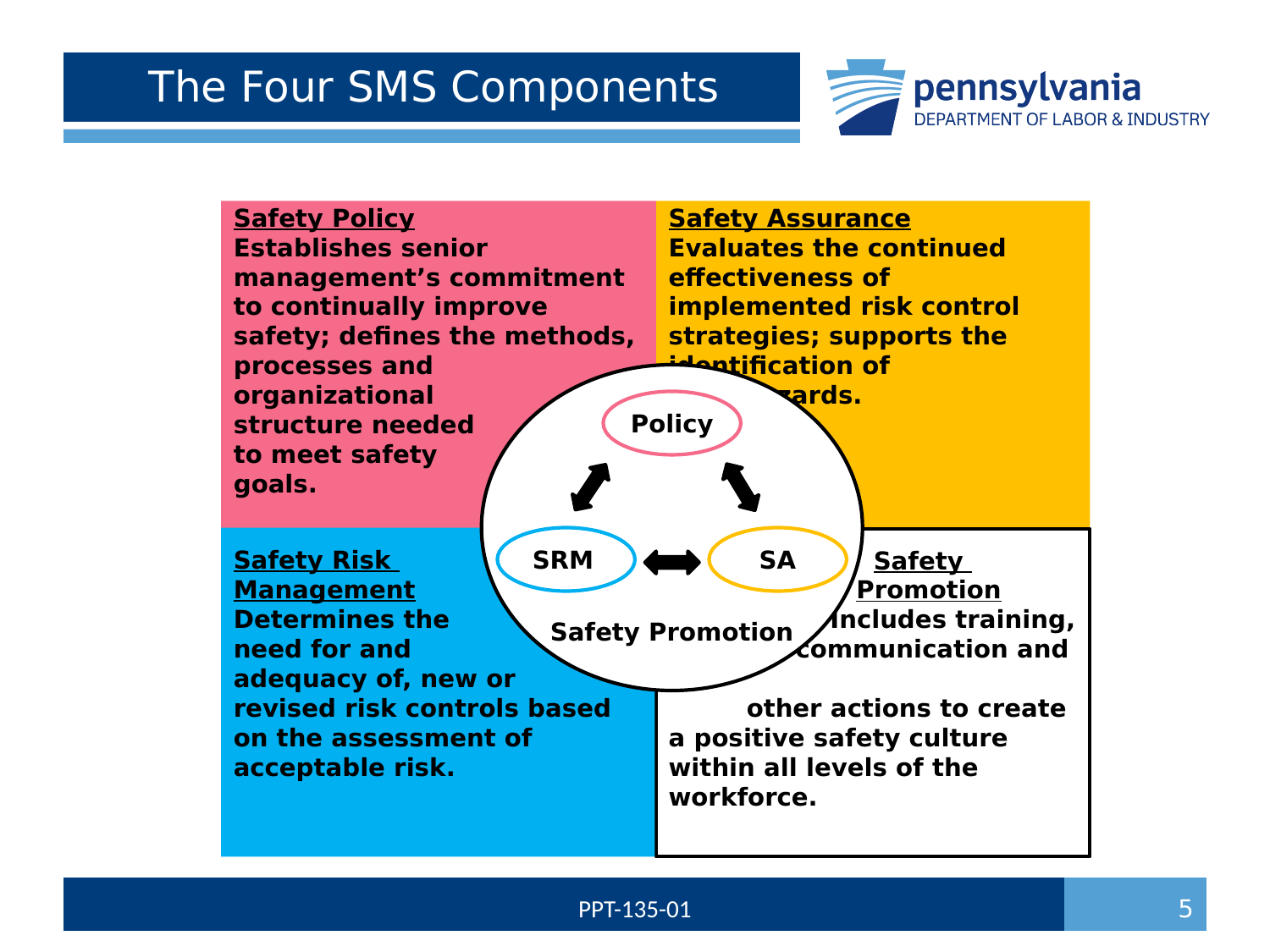

# The Four SMS Components
Safety Policy
Establishes senior management’s commitment to continually improve safety; defines the methods, processes and
organizational
structure needed
to meet safety
goals.

Safety Assurance
Evaluates the continued
effectiveness of implemented risk control strategies; supports the 	identification of 		     new hazards.

Safety Promotion

Policy

Safety Risk
Management
Determines the
need for and
adequacy of, new or
revised risk controls based on the assessment of acceptable risk.

	         Safety 		       Promotion
	    Includes training, 	communication and
         other actions to create a positive safety culture within all levels of the workforce.

SRM
SA

PPT-135-01
5